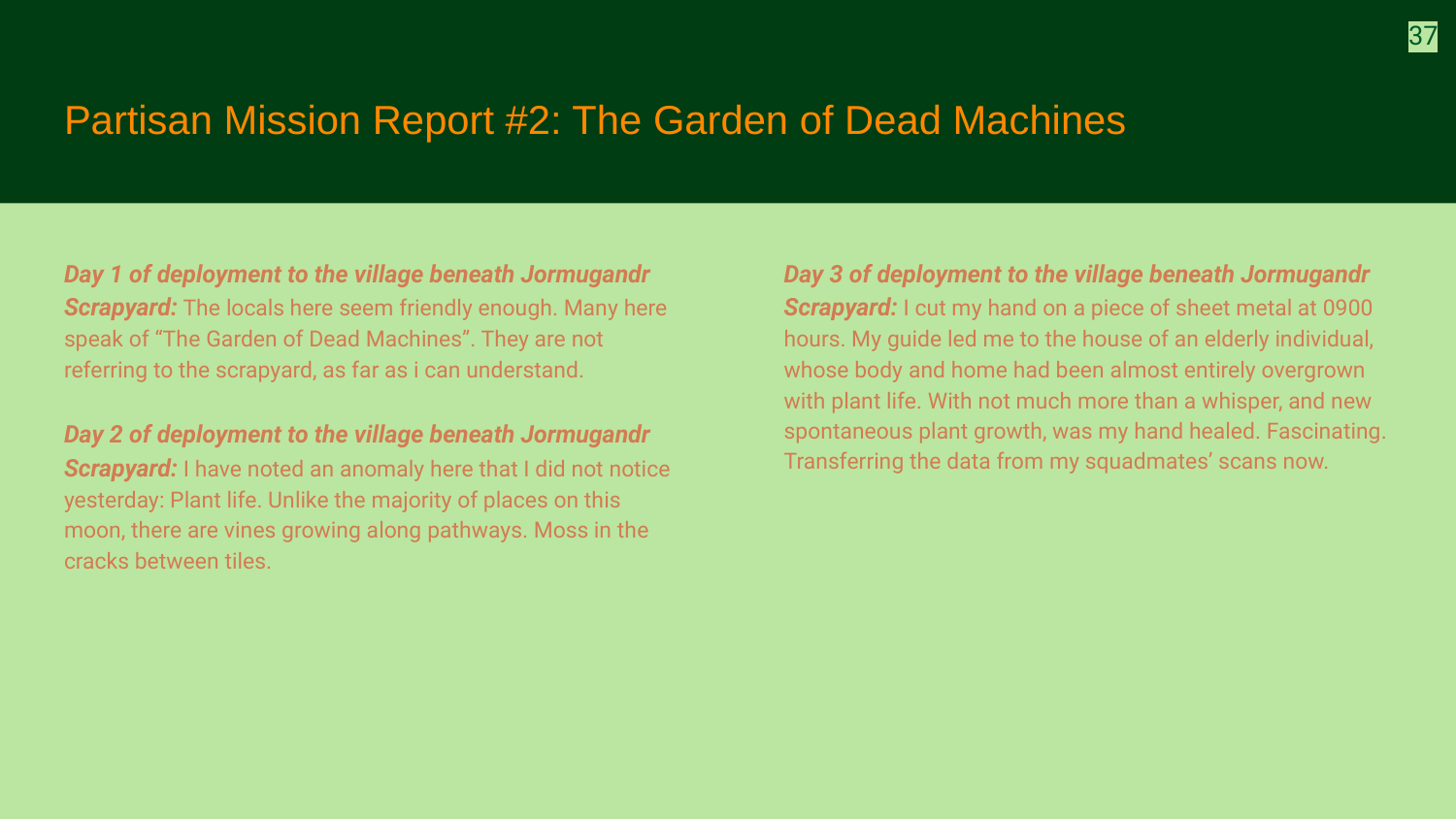

37
# Partisan Mission Report #2: The Garden of Dead Machines
Day 1 of deployment to the village beneath Jormugandr Scrapyard: The locals here seem friendly enough. Many here speak of “The Garden of Dead Machines”. They are not referring to the scrapyard, as far as i can understand.
Day 2 of deployment to the village beneath Jormugandr Scrapyard: I have noted an anomaly here that I did not notice yesterday: Plant life. Unlike the majority of places on this moon, there are vines growing along pathways. Moss in the cracks between tiles.

Day 3 of deployment to the village beneath Jormugandr Scrapyard: I cut my hand on a piece of sheet metal at 0900 hours. My guide led me to the house of an elderly individual, whose body and home had been almost entirely overgrown with plant life. With not much more than a whisper, and new spontaneous plant growth, was my hand healed. Fascinating. Transferring the data from my squadmates’ scans now.